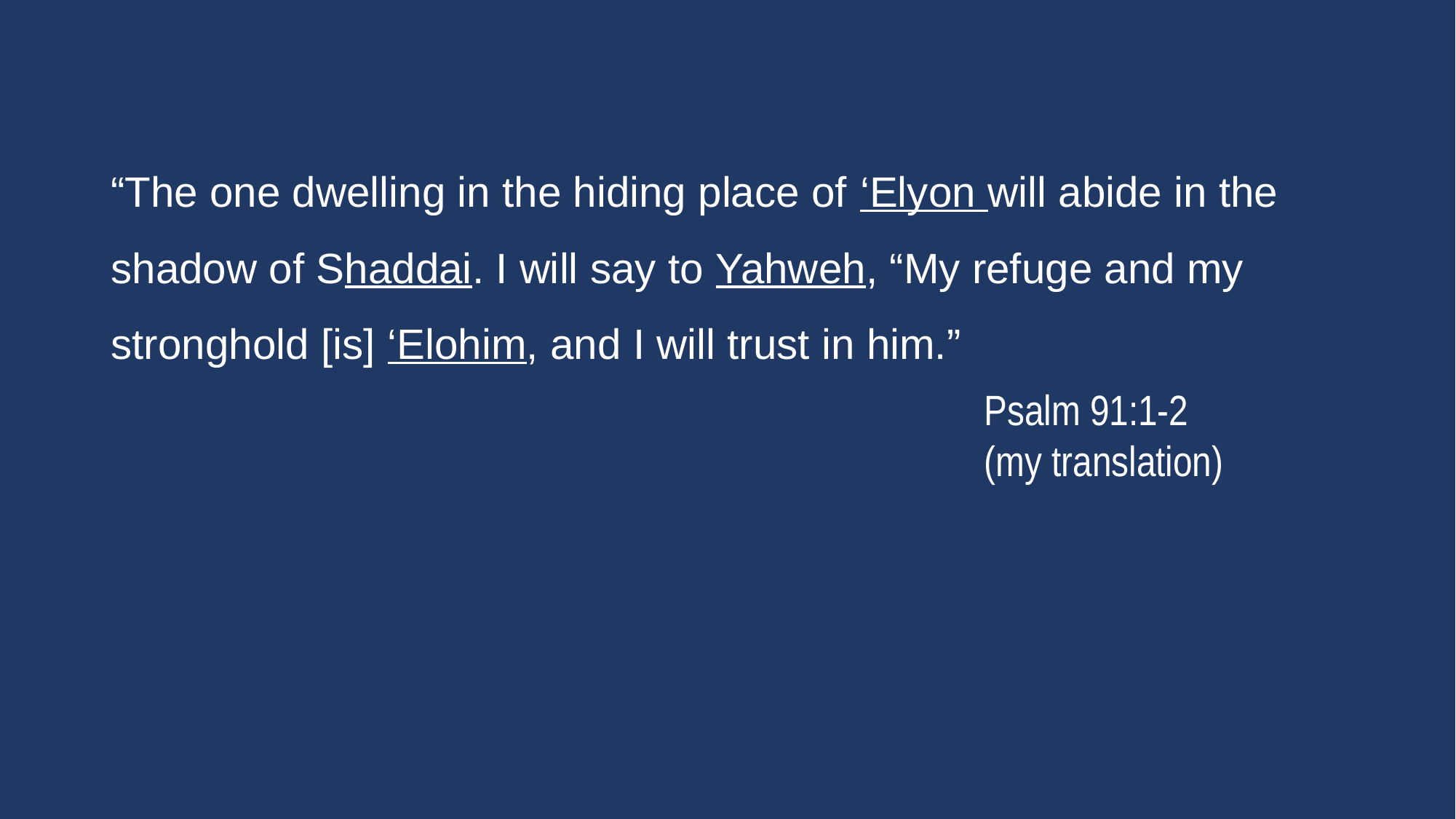

“The one dwelling in the hiding place of ‘Elyon will abide in the shadow of Shaddai. I will say to Yahweh, “My refuge and my stronghold [is] ‘Elohim, and I will trust in him.”
								Psalm 91:1-2
								(my translation)